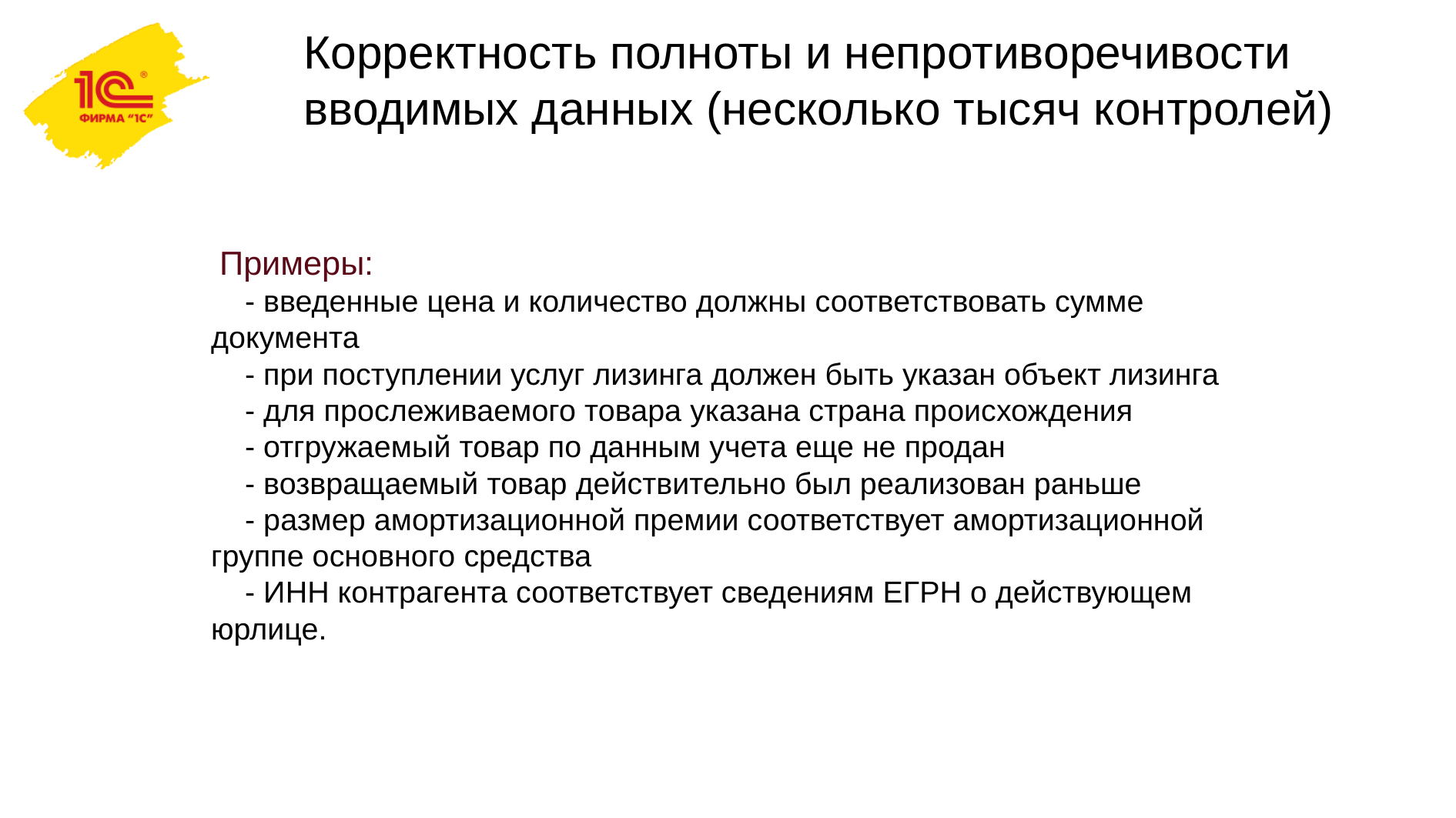

# Корректность полноты и непротиворечивости вводимых данных (несколько тысяч контролей)

 Примеры:
    - введенные цена и количество должны соответствовать сумме документа
    - при поступлении услуг лизинга должен быть указан объект лизинга
    - для прослеживаемого товара указана страна происхождения
    - отгружаемый товар по данным учета еще не продан
    - возвращаемый товар действительно был реализован раньше
    - размер амортизационной премии соответствует амортизационной группе основного средства
    - ИНН контрагента соответствует сведениям ЕГРН о действующем юрлице.